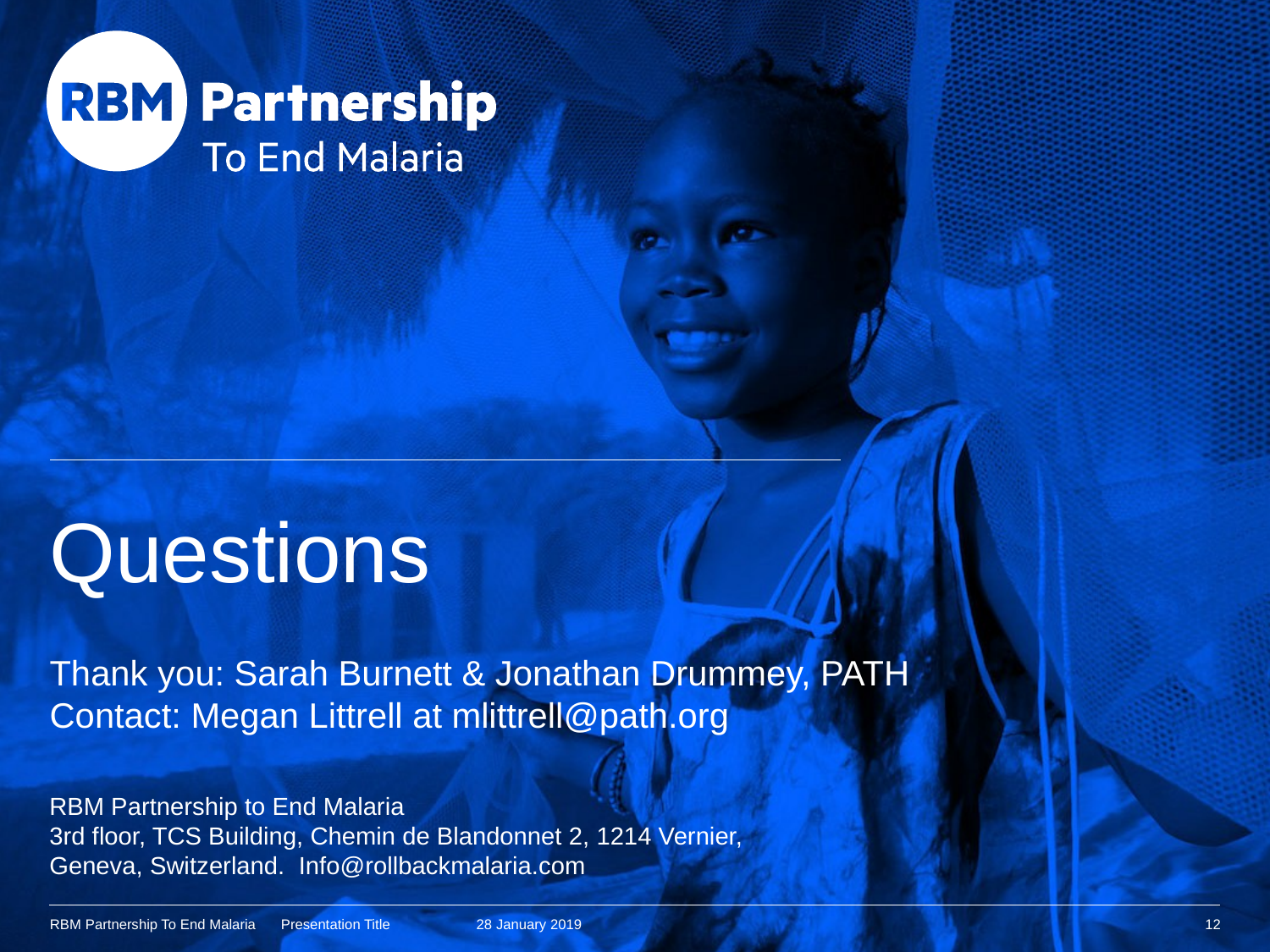

# Questions Thank you: Sarah Burnett & Jonathan Drummey, PATH Contact: Megan Littrell at mlittrell@path.org
RBM Partnership to End Malaria
3rd floor, TCS Building, Chemin de Blandonnet 2, 1214 Vernier, Geneva, Switzerland.  Info@rollbackmalaria.com

Presentation Title
28 January 2019
12